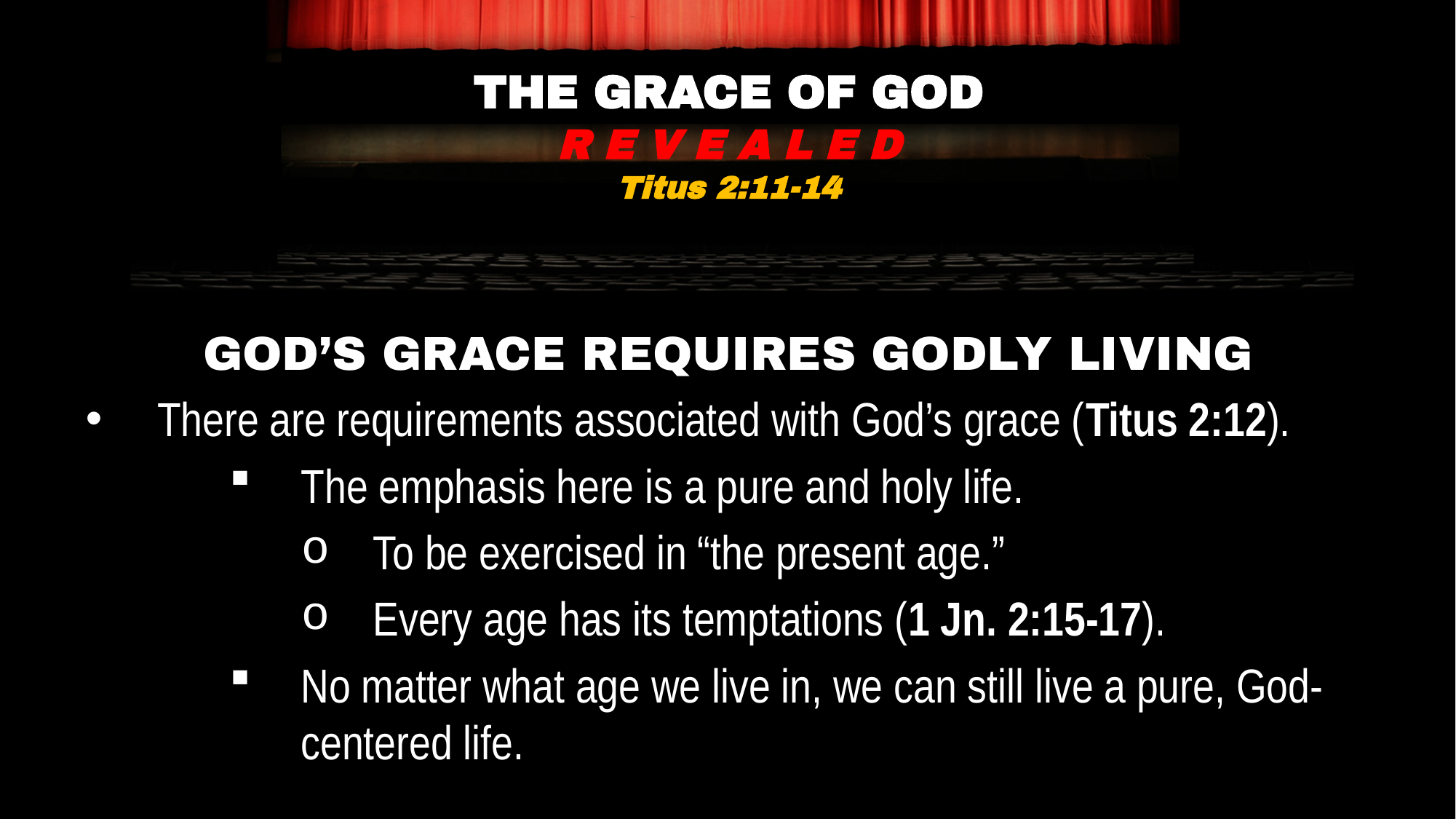

# THE GRACE OF GOD R E V E A L E D Titus 2:11-14

GOD’S GRACE REQUIRES GODLY LIVING
There are requirements associated with God’s grace (Titus 2:12).
The emphasis here is a pure and holy life.
To be exercised in “the present age.”
Every age has its temptations (1 Jn. 2:15-17).
No matter what age we live in, we can still live a pure, God-centered life.